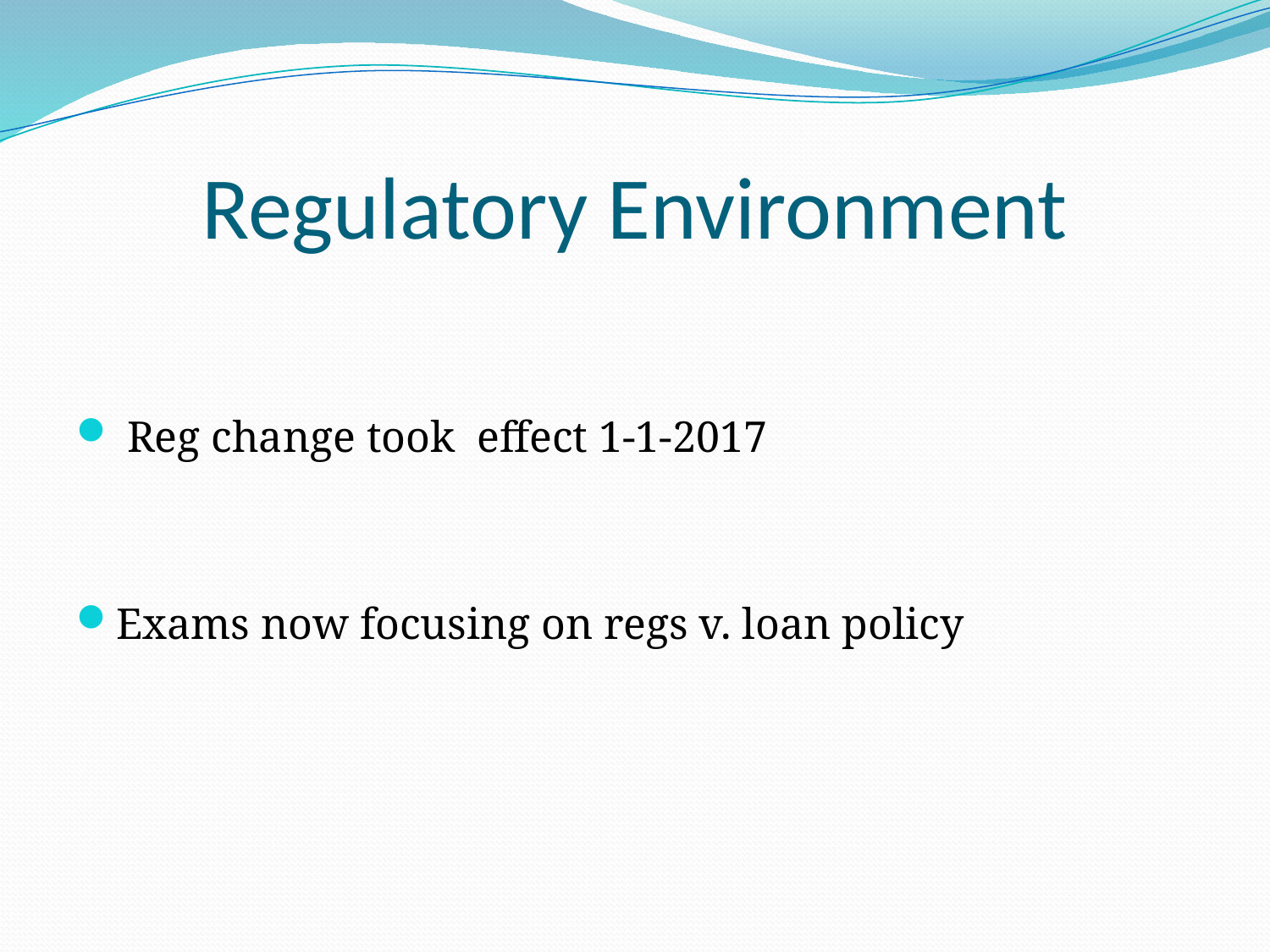

# Regulatory Environment

 Reg change took  effect 1-1-2017

Exams now focusing on regs v. loan policy